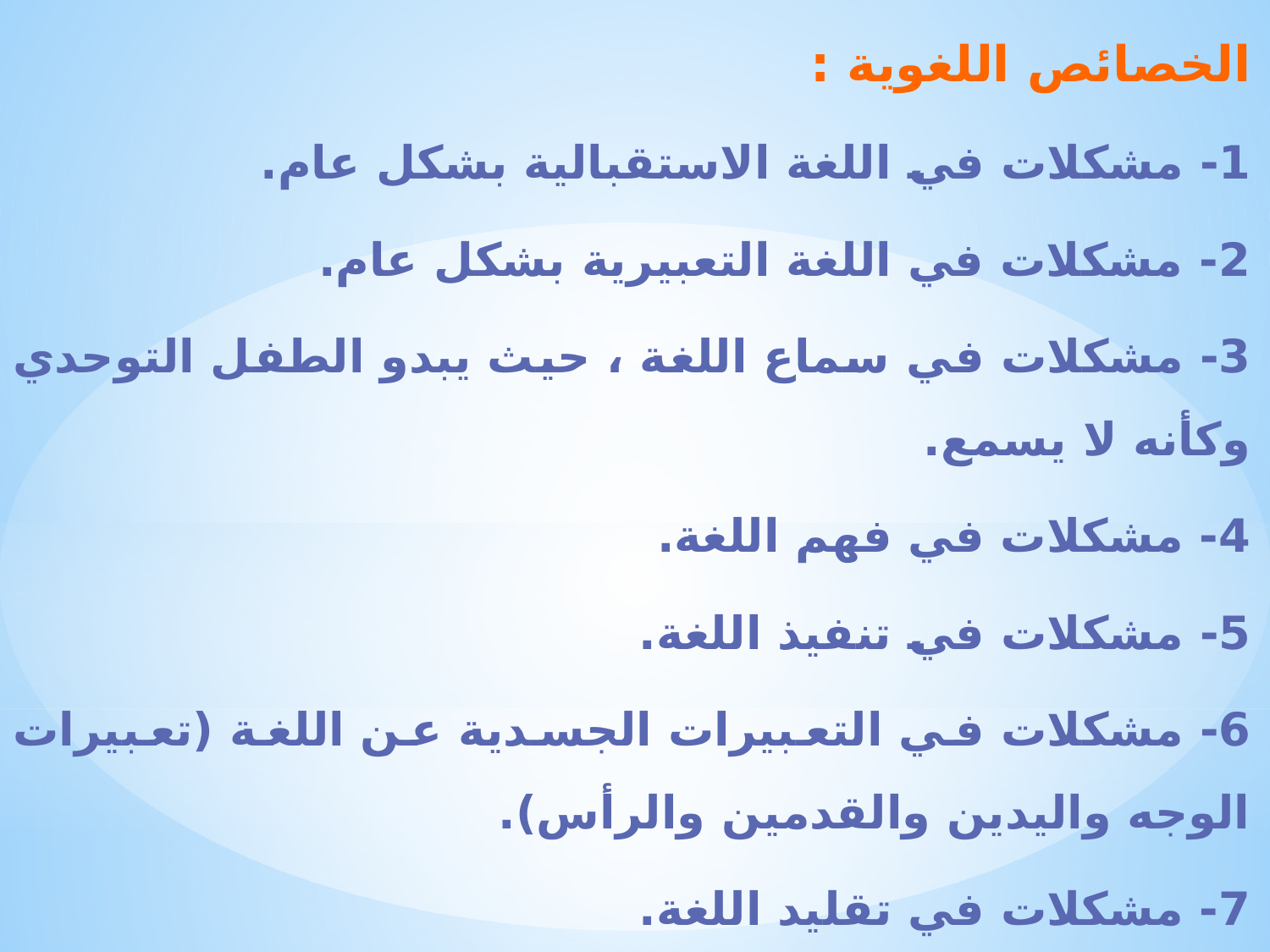

الخصائص اللغوية :
1- مشكلات في اللغة الاستقبالية بشكل عام.
2- مشكلات في اللغة التعبيرية بشكل عام.
3- مشكلات في سماع اللغة ، حيث يبدو الطفل التوحدي وكأنه لا يسمع.
4- مشكلات في فهم اللغة.
5- مشكلات في تنفيذ اللغة.
6- مشكلات في التعبيرات الجسدية عن اللغة (تعبيرات الوجه واليدين والقدمين والرأس).
7- مشكلات في تقليد اللغة.
8- مشكلات في ربط الرموز بمعناها.